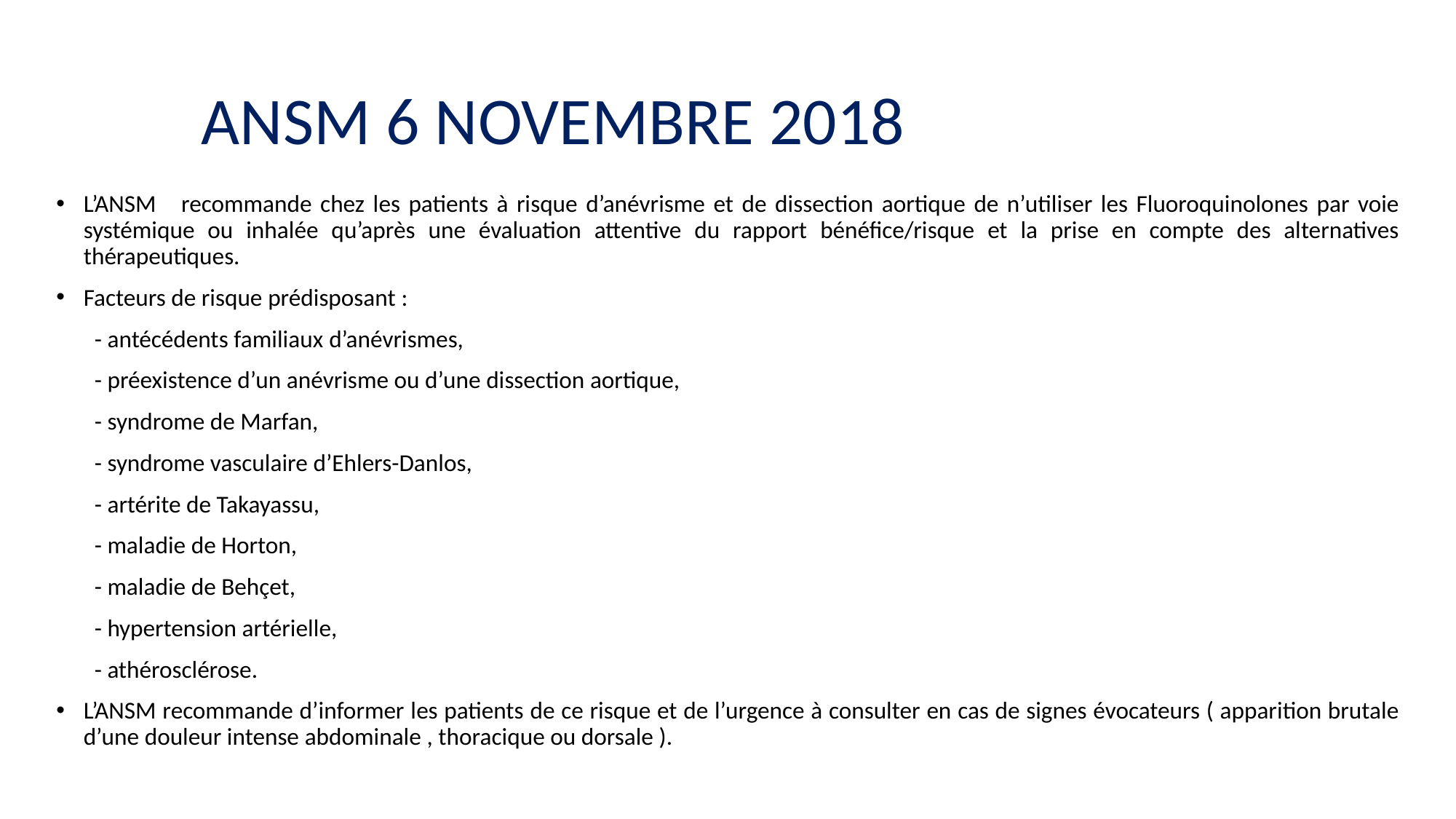

# ANSM 6 NOVEMBRE 2018
L’ANSM   recommande chez les patients à risque d’anévrisme et de dissection aortique de n’utiliser les Fluoroquinolones par voie systémique ou inhalée qu’après une évaluation attentive du rapport bénéfice/risque et la prise en compte des alternatives thérapeutiques.
Facteurs de risque prédisposant :
       - antécédents familiaux d’anévrismes,
       - préexistence d’un anévrisme ou d’une dissection aortique,
       - syndrome de Marfan,
       - syndrome vasculaire d’Ehlers-Danlos,
       - artérite de Takayassu,
       - maladie de Horton,
       - maladie de Behçet,
       - hypertension artérielle,
       - athérosclérose.
L’ANSM recommande d’informer les patients de ce risque et de l’urgence à consulter en cas de signes évocateurs ( apparition brutale d’une douleur intense abdominale , thoracique ou dorsale ).